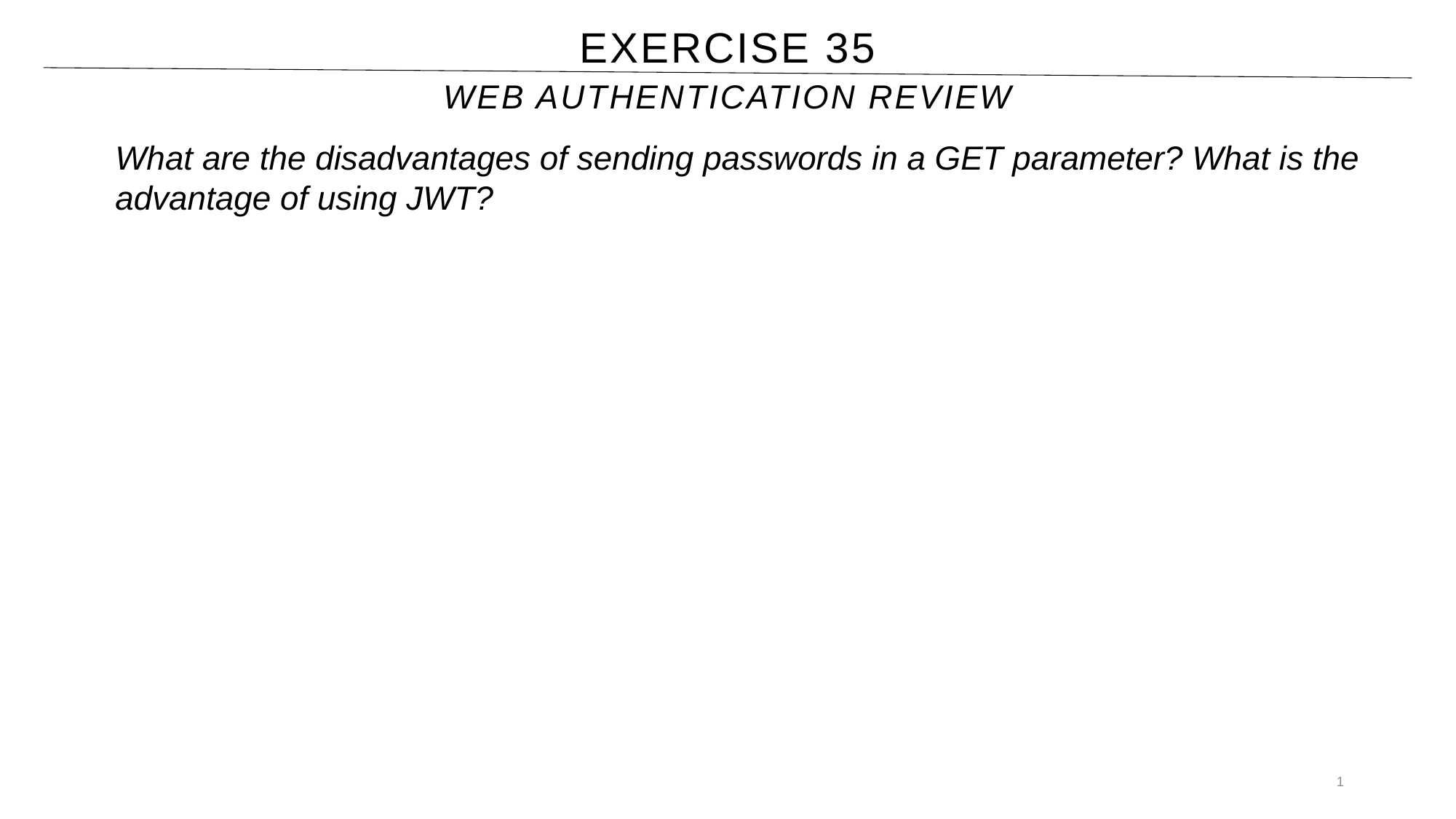

# Exercise 35
Web Authentication Review
What are the disadvantages of sending passwords in a GET parameter? What is the advantage of using JWT?
1